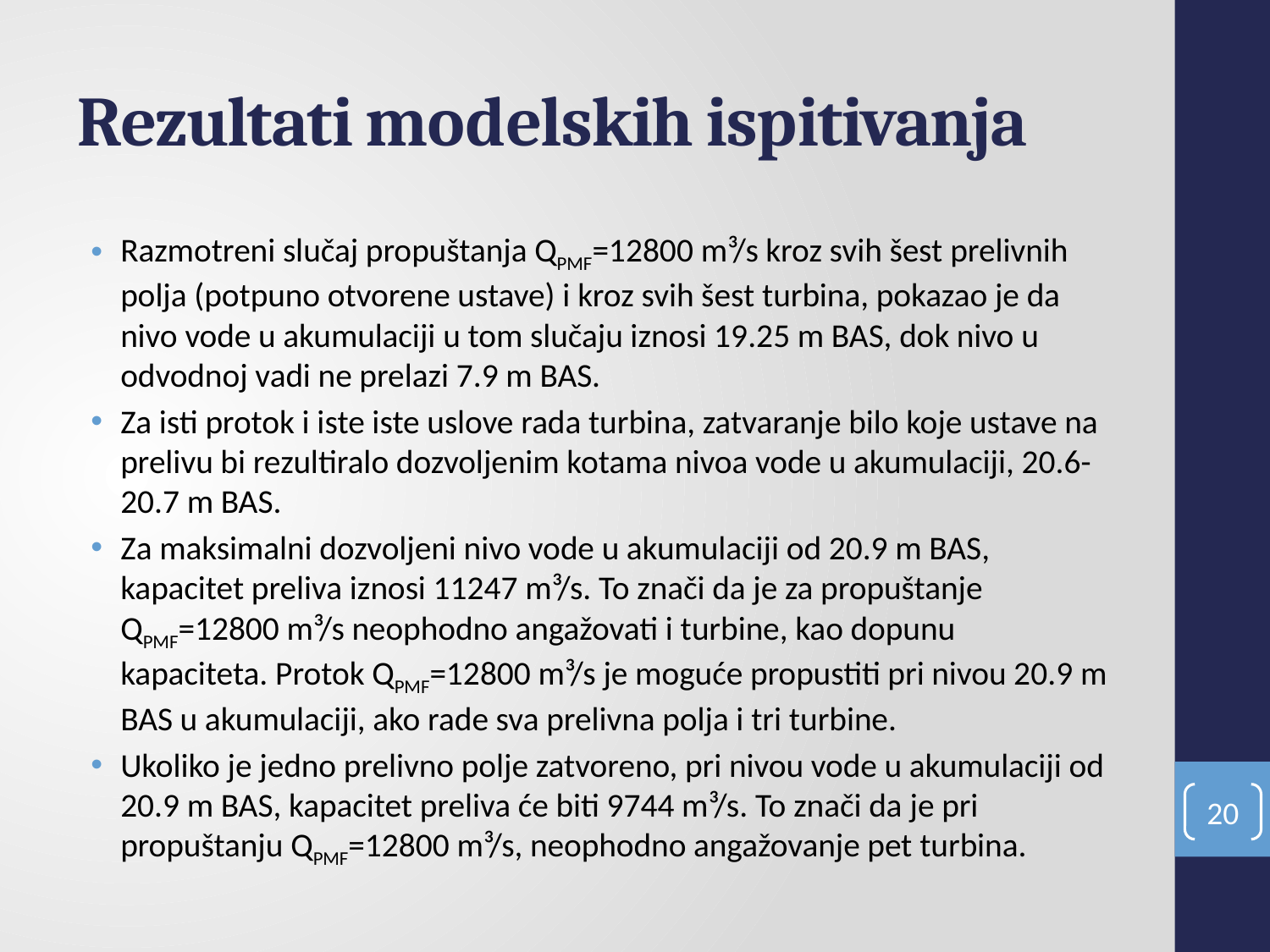

# Rezultati modelskih ispitivanja
Razmotreni slučaj propuštanja QPMF=12800 m³/s kroz svih šest prelivnih polja (potpuno otvorene ustave) i kroz svih šest turbina, pokazao je da nivo vode u akumulaciji u tom slučaju iznosi 19.25 m BAS, dok nivo u odvodnoj vadi ne prelazi 7.9 m BAS.
Za isti protok i iste iste uslove rada turbina, zatvaranje bilo koje ustave na prelivu bi rezultiralo dozvoljenim kotama nivoa vode u akumulaciji, 20.6-20.7 m BAS.
Za maksimalni dozvoljeni nivo vode u akumulaciji od 20.9 m BAS, kapacitet preliva iznosi 11247 m³/s. To znači da je za propuštanje QPMF=12800 m³/s neophodno angažovati i turbine, kao dopunu kapaciteta. Protok QPMF=12800 m³/s je moguće propustiti pri nivou 20.9 m BAS u akumulaciji, ako rade sva prelivna polja i tri turbine.
Ukoliko je jedno prelivno polje zatvoreno, pri nivou vode u akumulaciji od 20.9 m BAS, kapacitet preliva će biti 9744 m³/s. To znači da je pri propuštanju QPMF=12800 m³/s, neophodno angažovanje pet turbina.
20